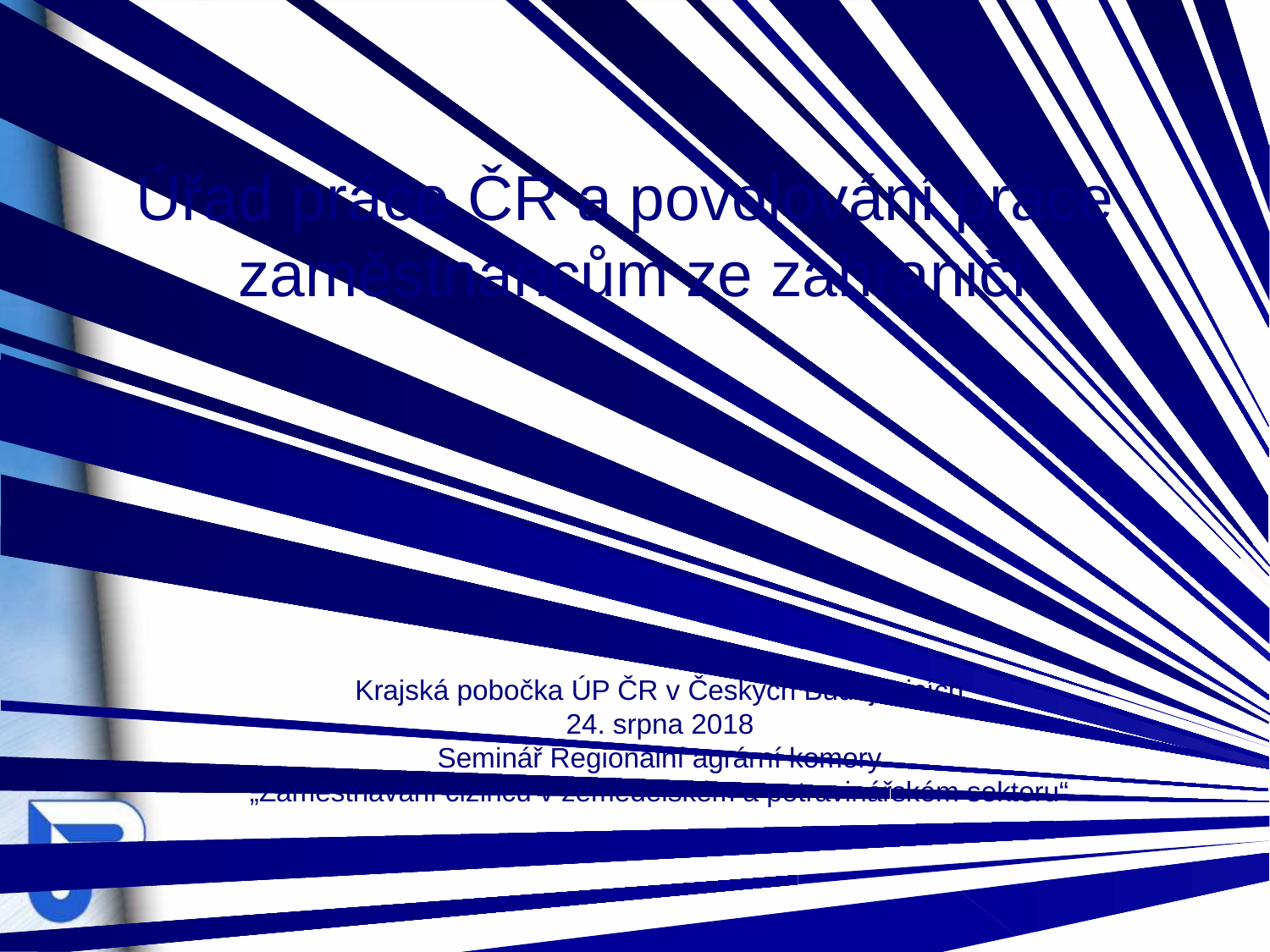

# Úřad práce ČR a povolování práce zaměstnancům ze zahraničí
Krajská pobočka ÚP ČR v Českých Budějovicích
24. srpna 2018
Seminář Regionální agrární komory
„Zaměstnávání cizinců v zemědělském a potravinářském sektoru“